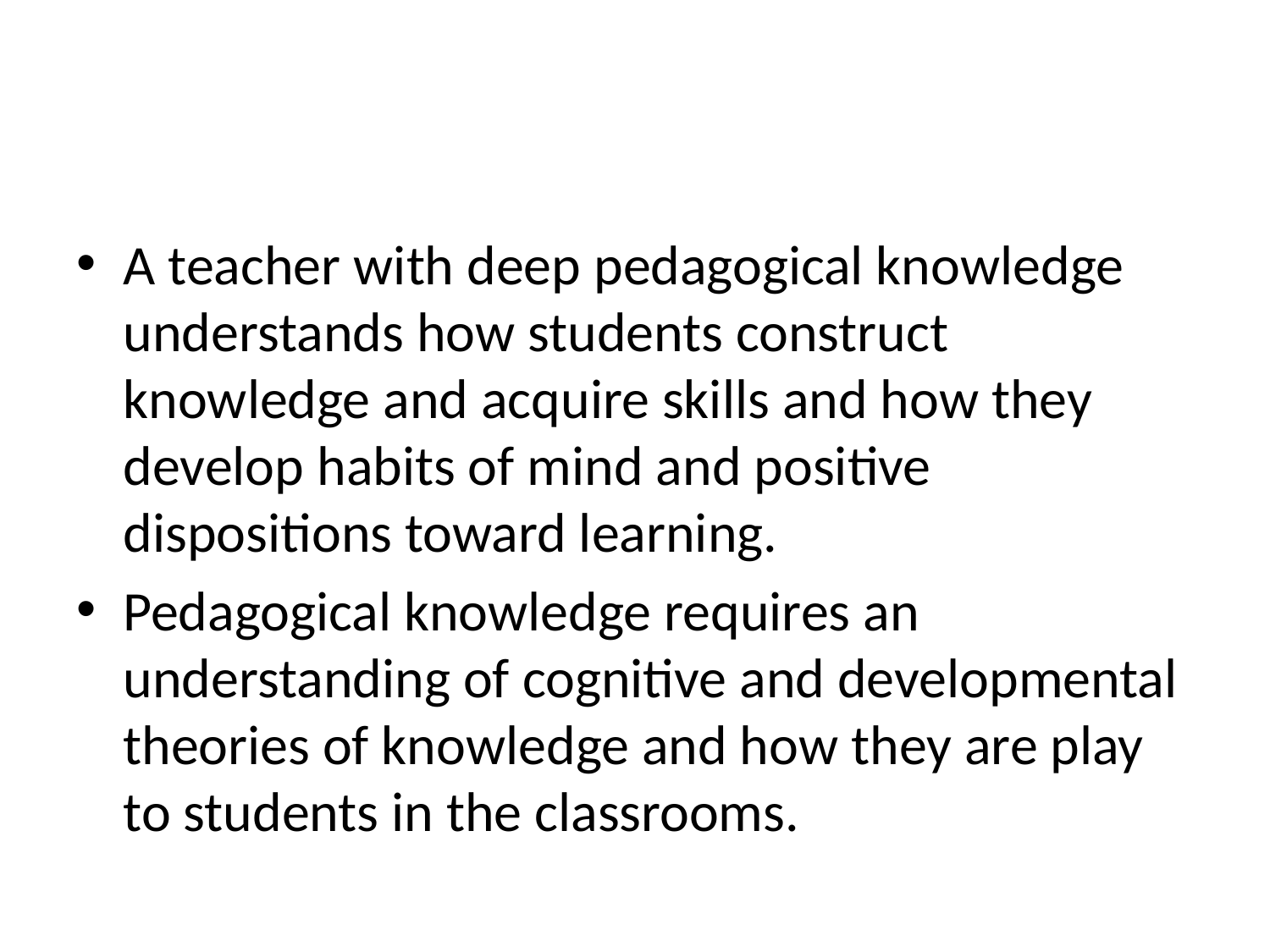

#
A teacher with deep pedagogical knowledge understands how students construct knowledge and acquire skills and how they develop habits of mind and positive dispositions toward learning.
Pedagogical knowledge requires an understanding of cognitive and developmental theories of knowledge and how they are play to students in the classrooms.